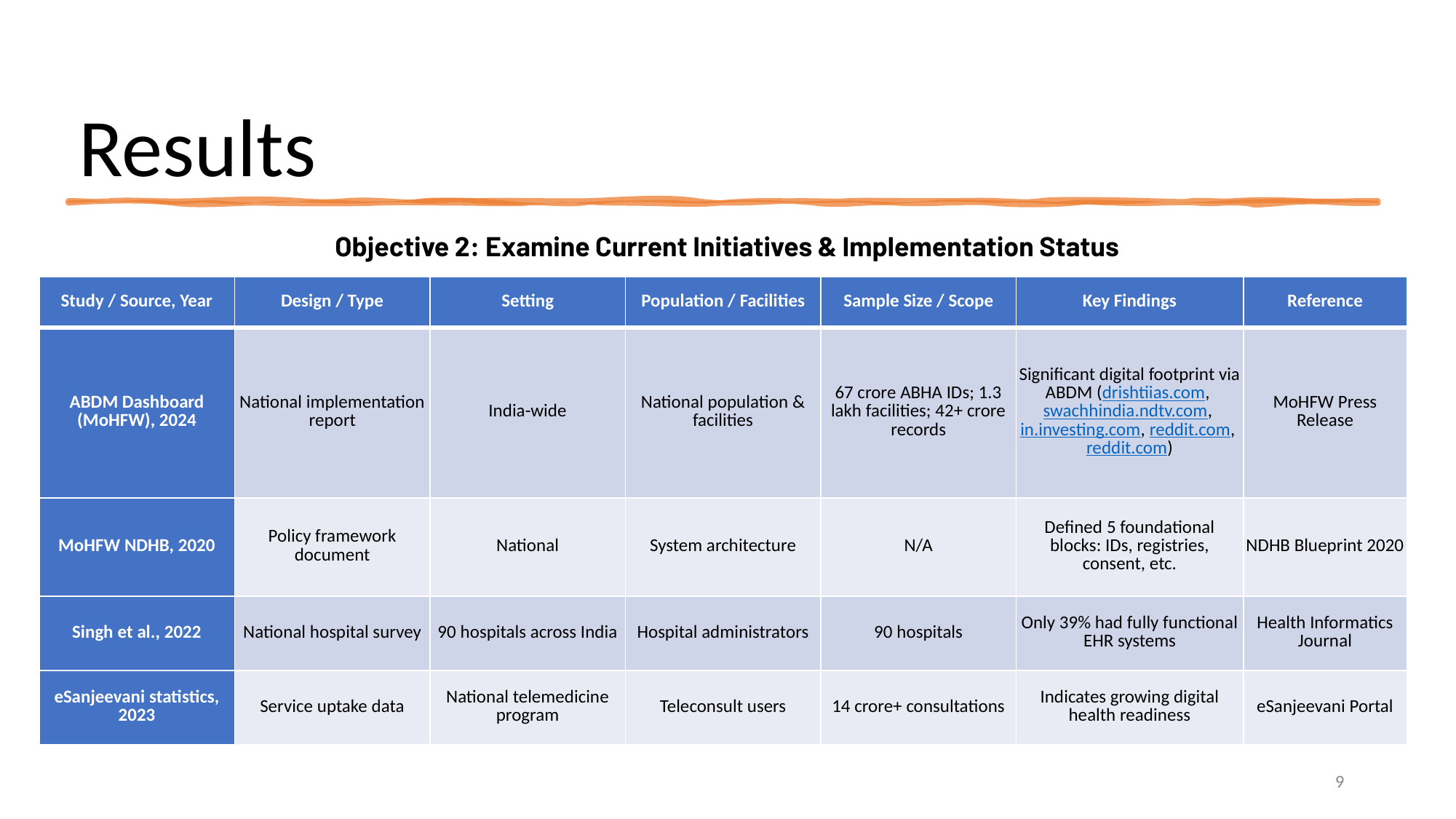

# Results

Objective 2: Examine Current Initiatives & Implementation Status

| Study / Source, Year | Design / Type | Setting | Population / Facilities | Sample Size / Scope | Key Findings | Reference |
| --- | --- | --- | --- | --- | --- | --- |
| ABDM Dashboard (MoHFW), 2024 | National implementation report | India-wide | National population & facilities | 67 crore ABHA IDs; 1.3 lakh facilities; 42+ crore records | Significant digital footprint via ABDM (drishtiias.com, swachhindia.ndtv.com, in.investing.com, reddit.com, reddit.com) | MoHFW Press Release |
| MoHFW NDHB, 2020 | Policy framework document | National | System architecture | N/A | Defined 5 foundational blocks: IDs, registries, consent, etc. | NDHB Blueprint 2020 |
| Singh et al., 2022 | National hospital survey | 90 hospitals across India | Hospital administrators | 90 hospitals | Only 39% had fully functional EHR systems | Health Informatics Journal |
| eSanjeevani statistics, 2023 | Service uptake data | National telemedicine program | Teleconsult users | 14 crore+ consultations | Indicates growing digital health readiness | eSanjeevani Portal |
9